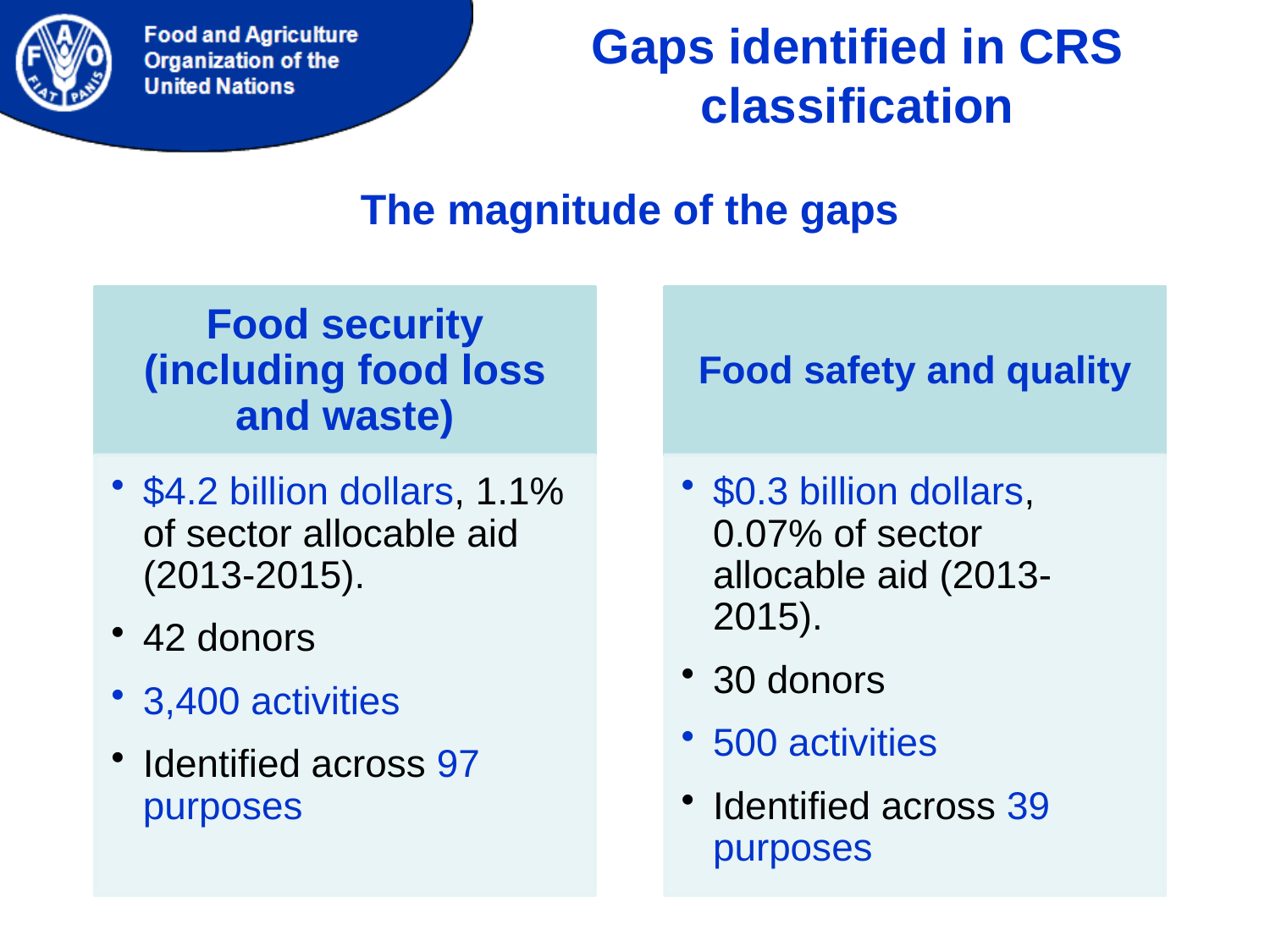

# Gaps identified in CRS classification
The magnitude of the gaps

Food security (including food loss and waste)
$4.2 billion dollars, 1.1% of sector allocable aid (2013-2015).
42 donors
3,400 activities
Identified across 97 purposes
Food safety and quality
$0.3 billion dollars,  0.07% of sector allocable aid (2013-2015).
30 donors
500 activities
Identified across 39 purposes